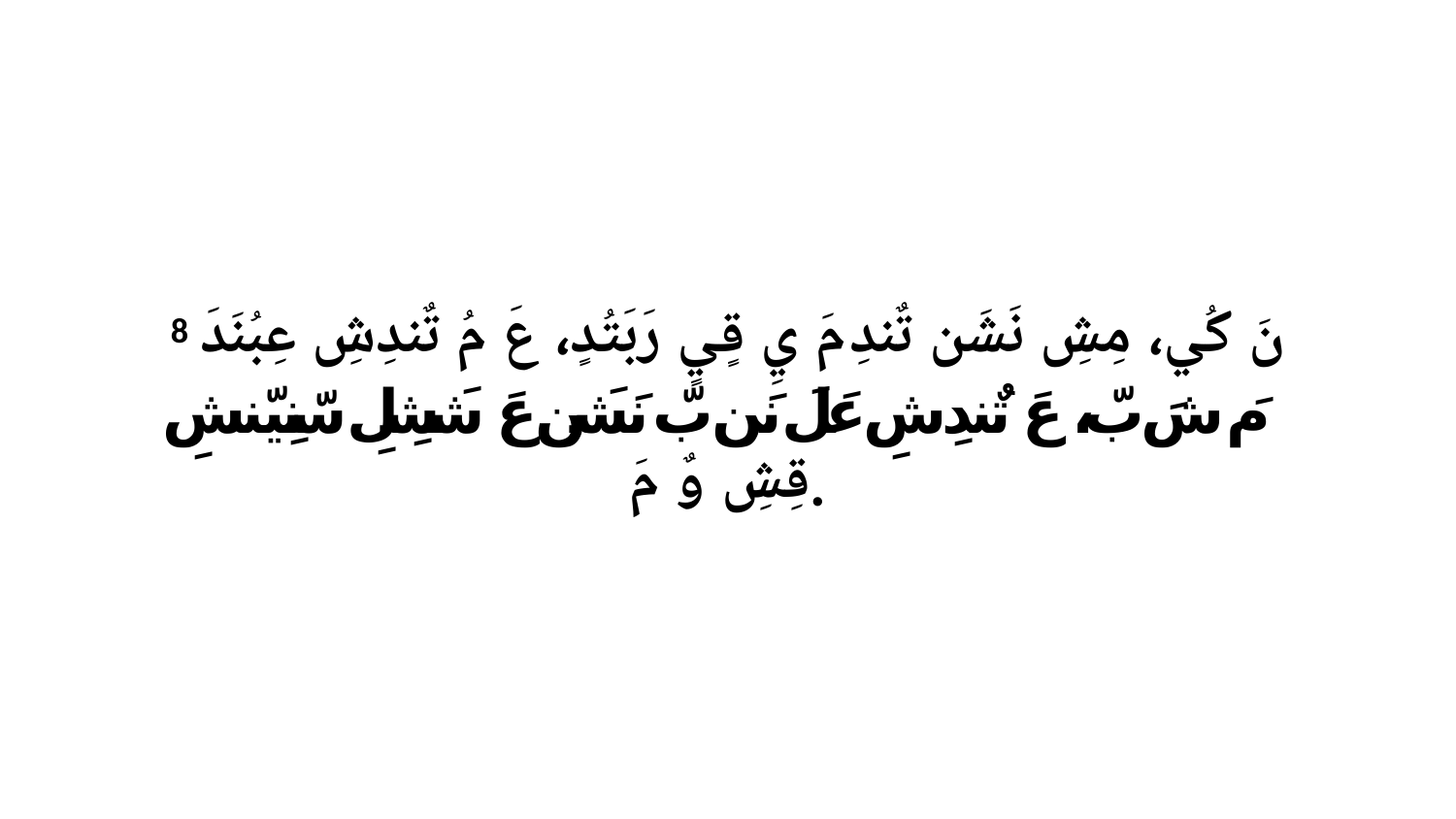

8 نَ كُي، مِشِ نَشَن تٌندِ مَ يِ قٍيٍ رَبَتُدٍ، عَ مُ تٌندِشِ عِبُنَدَ مَ شَ بّ، عَ تٌندِشِ عَلَ نَن بّ نَشَن عَ شَشِلِ سّنِيّنشِ قِشِ وٌ مَ.